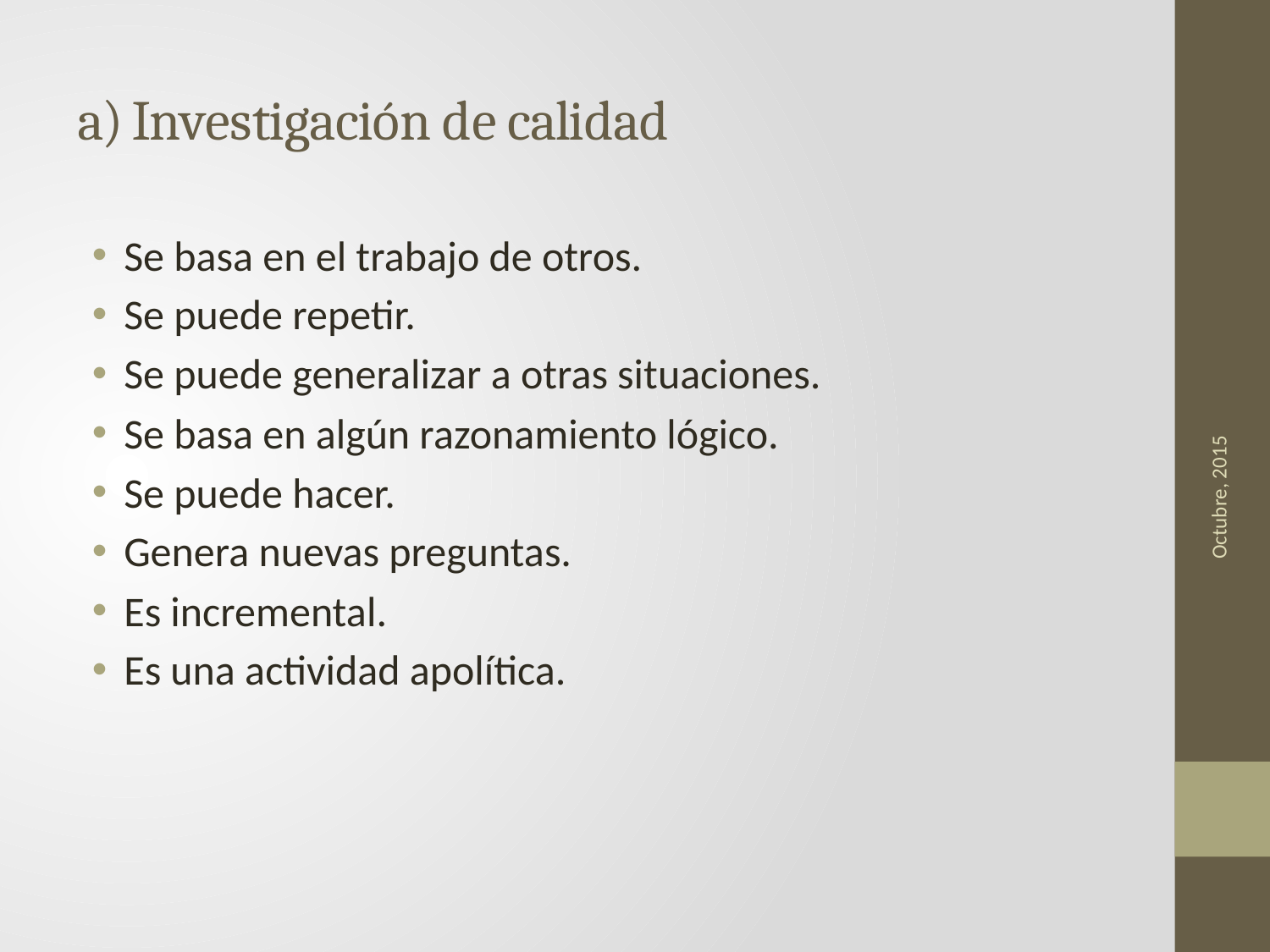

# a) Investigación de calidad
Se basa en el trabajo de otros.
Se puede repetir.
Se puede generalizar a otras situaciones.
Se basa en algún razonamiento lógico.
Se puede hacer.
Genera nuevas preguntas.
Es incremental.
Es una actividad apolítica.

Octubre, 2015